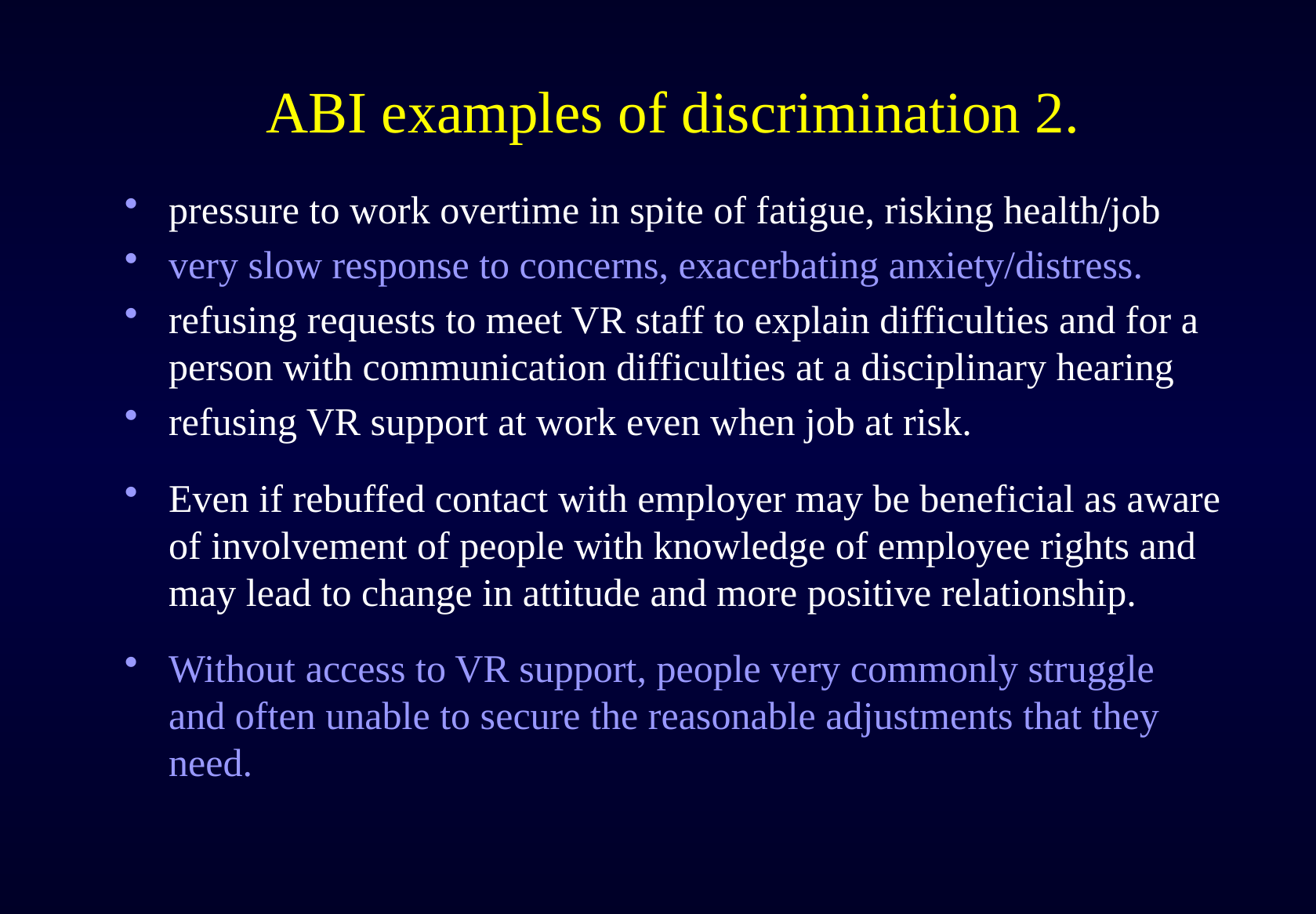

# ABI examples of discrimination 2.
pressure to work overtime in spite of fatigue, risking health/job
very slow response to concerns, exacerbating anxiety/distress.
refusing requests to meet VR staff to explain difficulties and for a person with communication difficulties at a disciplinary hearing
refusing VR support at work even when job at risk.
Even if rebuffed contact with employer may be beneficial as aware of involvement of people with knowledge of employee rights and may lead to change in attitude and more positive relationship.
Without access to VR support, people very commonly struggle and often unable to secure the reasonable adjustments that they need.